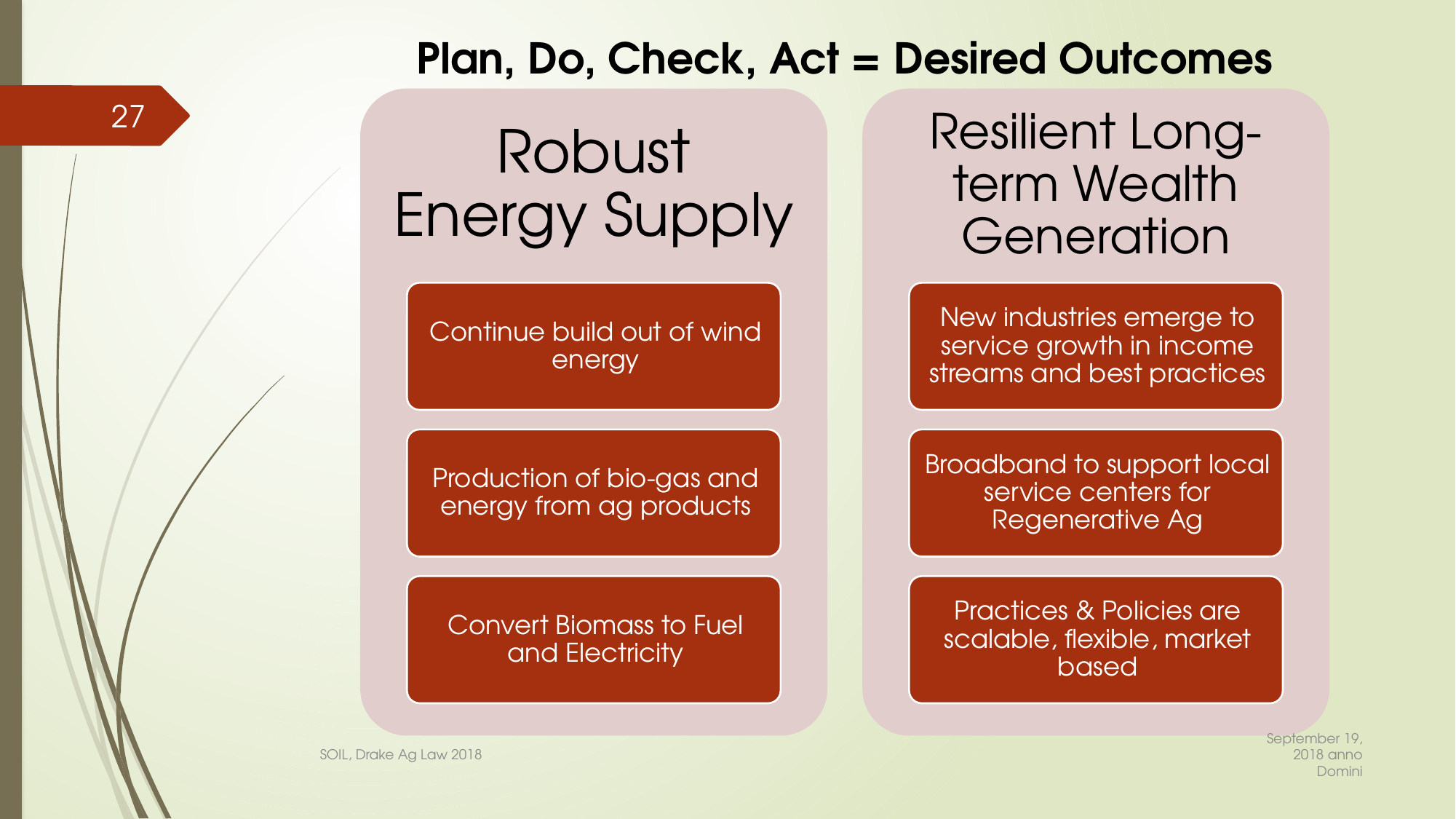

Plan, Do, Check, Act = Desired Outcomes
Robust Energy Supply
Continue build out of wind energy
Production of bio-gas and energy from ag products
Convert Biomass to Fuel and Electricity
Resilient Long-term Wealth Generation
New industries emerge to service growth in income streams and best practices
Broadband to support local service centers for Regenerative Ag
Practices & Policies are scalable, flexible, market based
27
September 19, 2018 anno Domini
SOIL, Drake Ag Law 2018